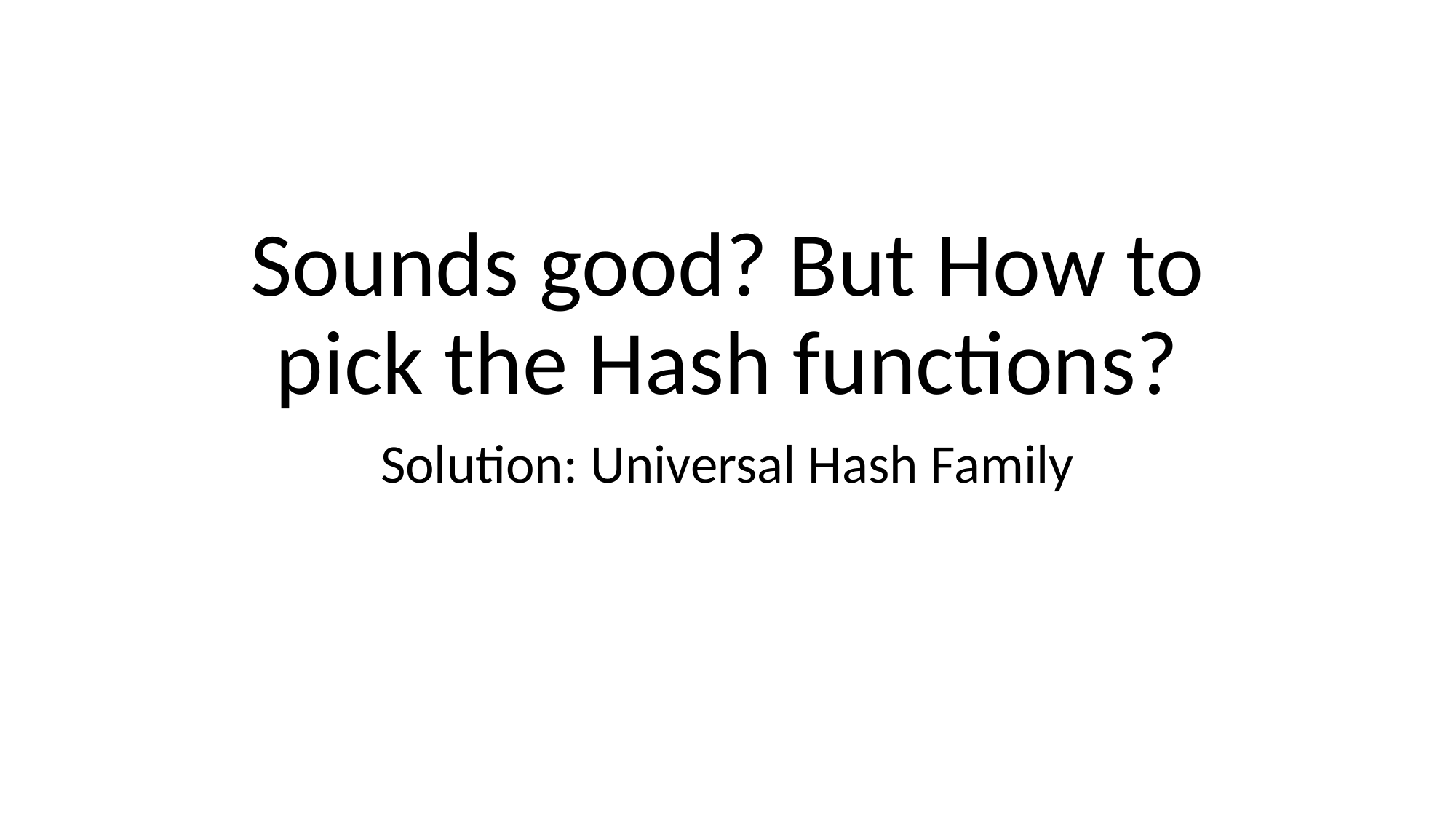

# Sounds good? But How to pick the Hash functions?
Solution: Universal Hash Family